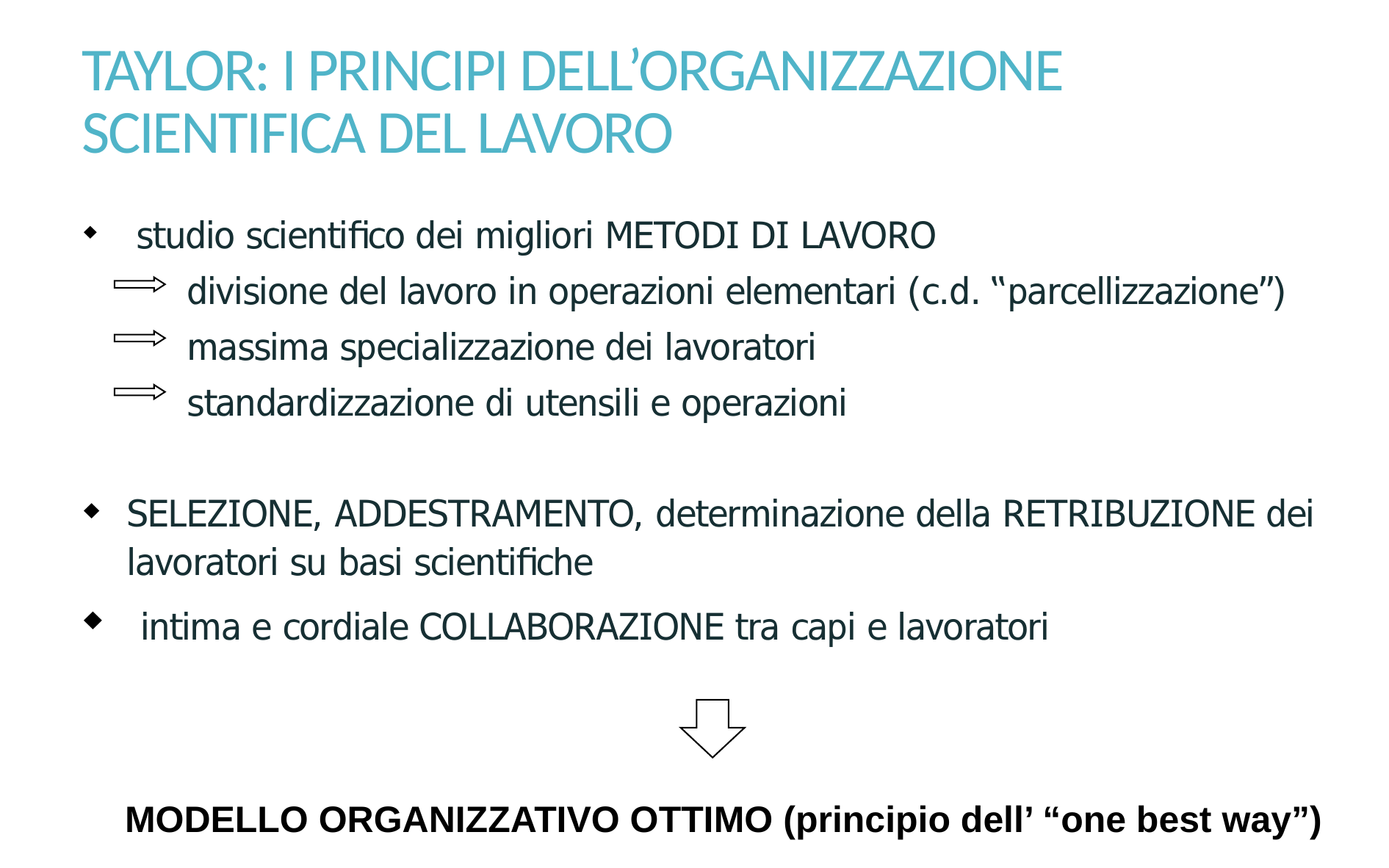

TAYLOR: I PRINCIPI DELL’ORGANIZZAZIONE
SCIENTIFICA DEL LAVORO
 studio scientifico dei migliori METODI DI LAVORO
divisione del lavoro in operazioni elementari (c.d. “parcellizzazione”)
massima specializzazione dei lavoratori
standardizzazione di utensili e operazioni

SELEZIONE, ADDESTRAMENTO, determinazione della RETRIBUZIONE dei lavoratori su basi scientifiche
 intima e cordiale COLLABORAZIONE tra capi e lavoratori

MODELLO ORGANIZZATIVO OTTIMO (principio dell’ “one best way”)